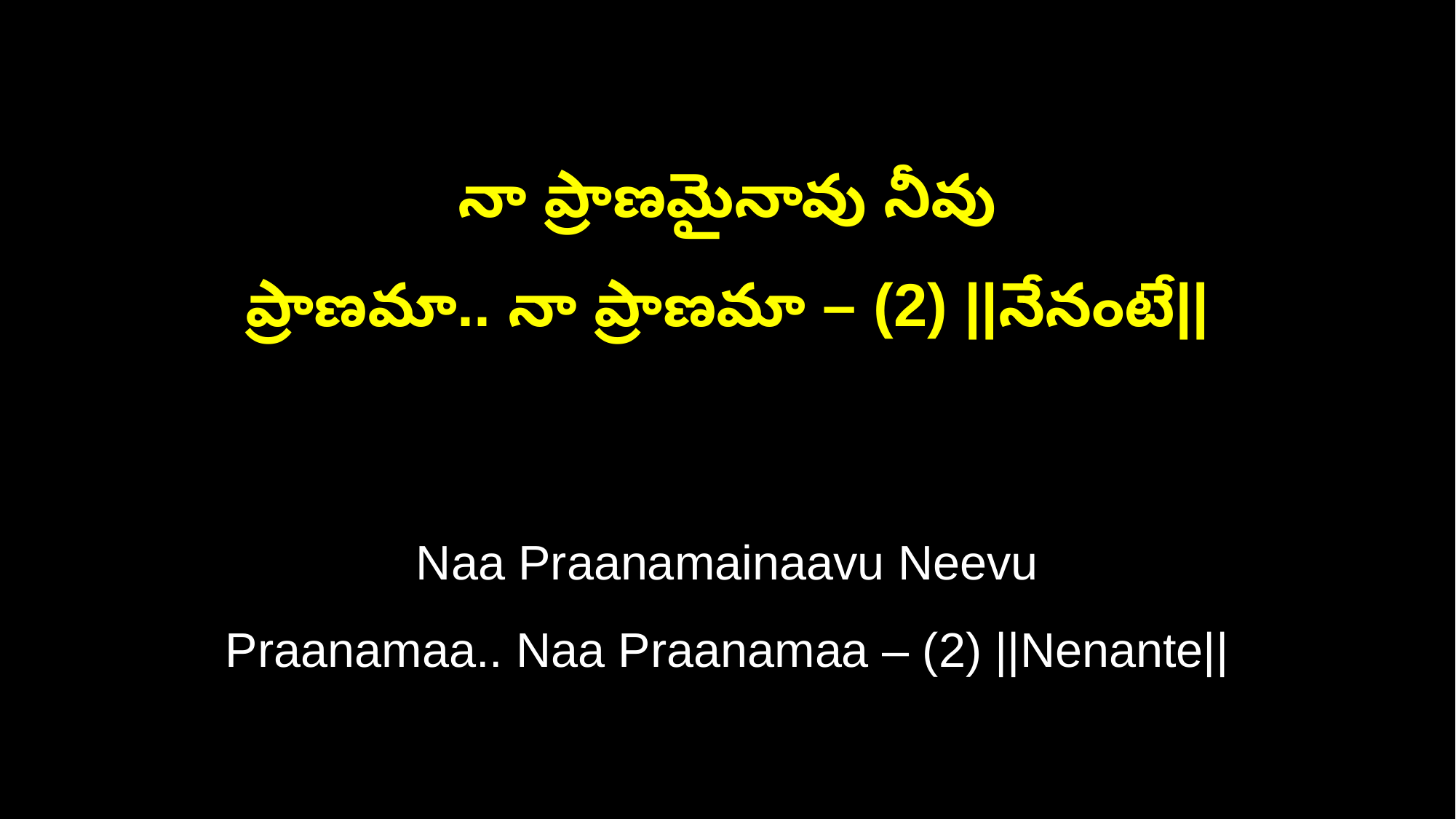

నా ప్రాణమైనావు నీవు
ప్రాణమా.. నా ప్రాణమా – (2) ||నేనంటే||
Naa Praanamainaavu Neevu
Praanamaa.. Naa Praanamaa – (2) ||Nenante||